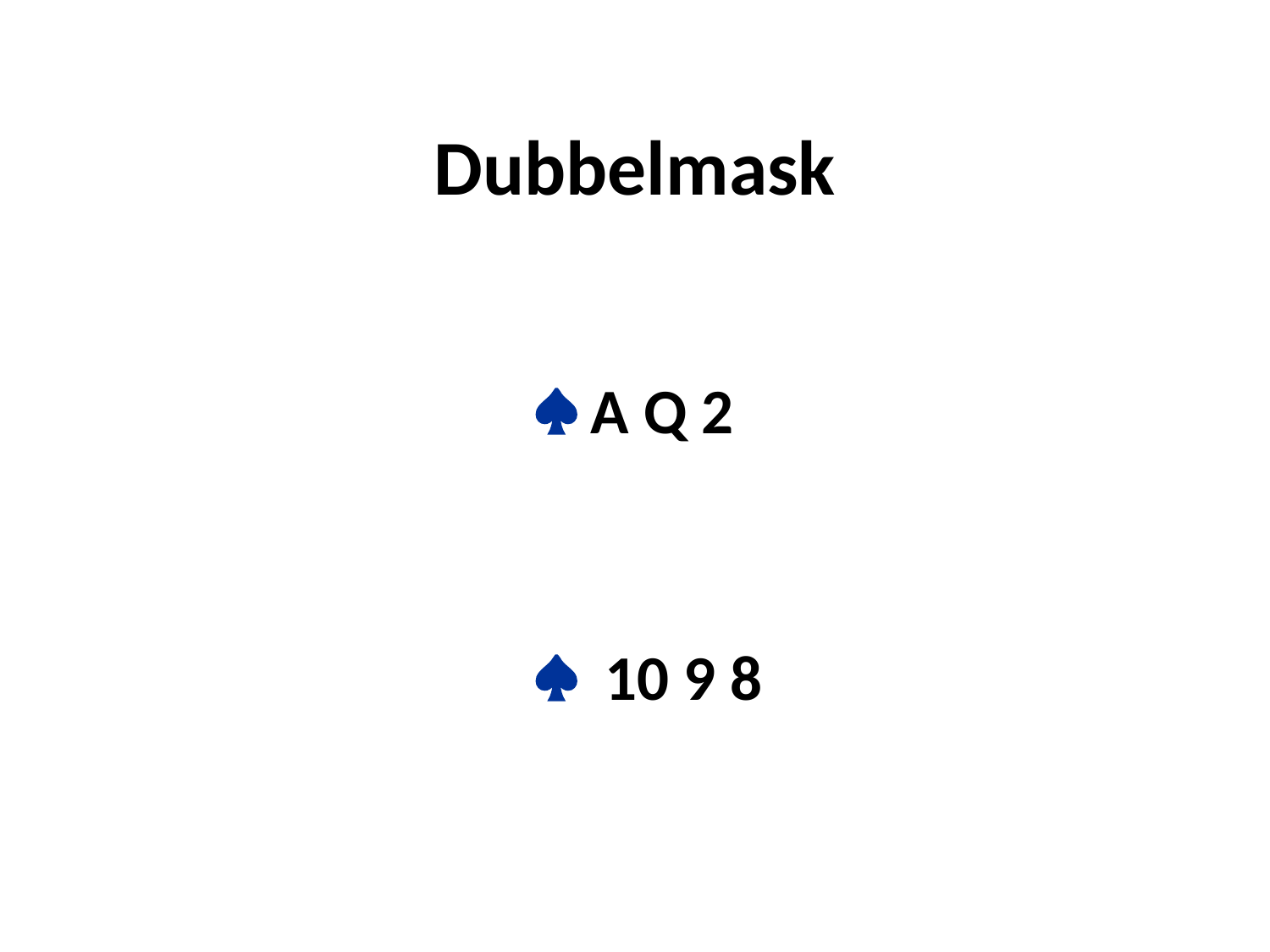

# Dubbelmask

				♠ A Q 2

				♠  10 9 8